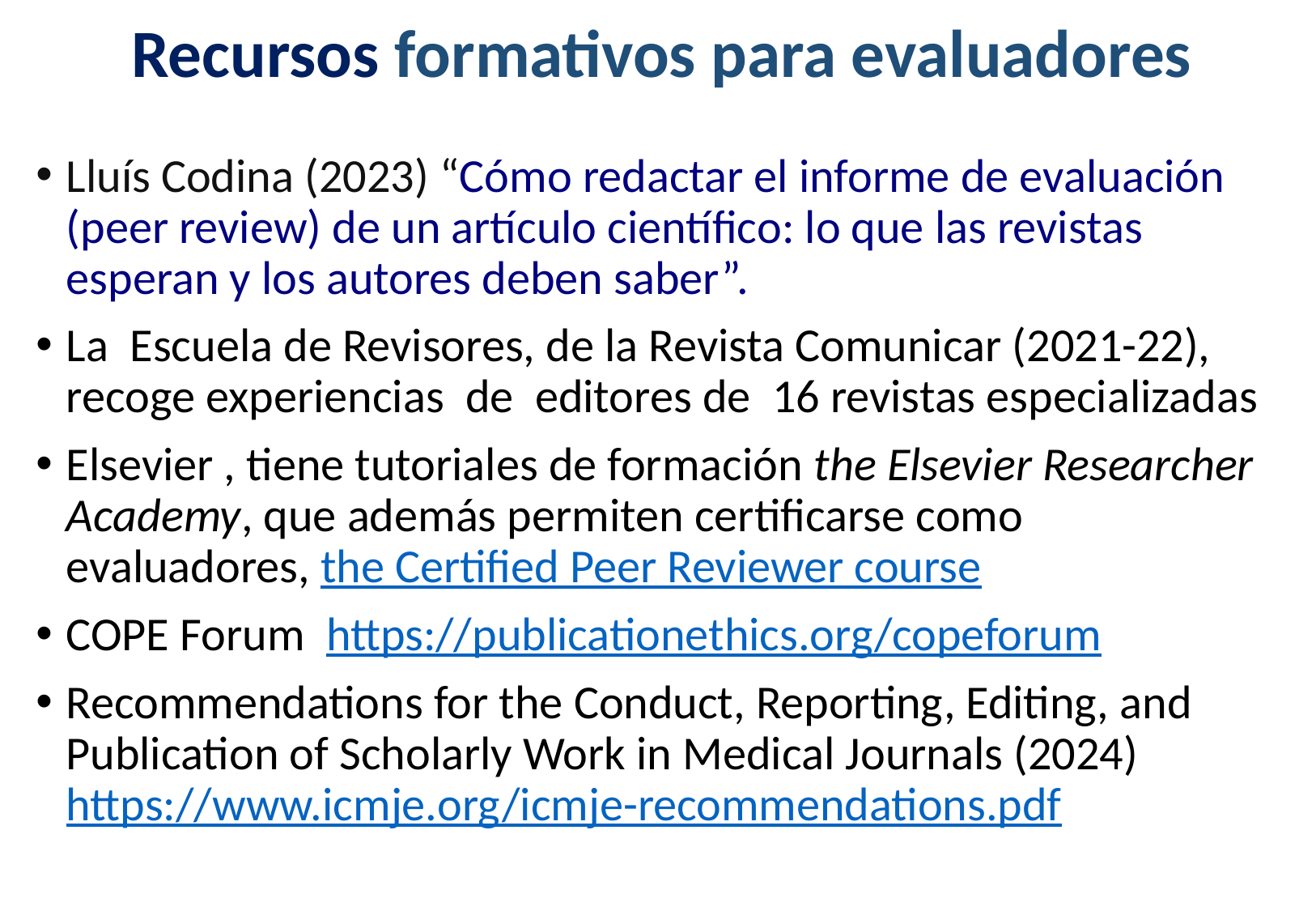

# Recursos formativos para evaluadores
Lluís Codina (2023) “Cómo redactar el informe de evaluación (peer review) de un artículo científico: lo que las revistas esperan y los autores deben saber”.
La  Escuela de Revisores, de la Revista Comunicar (2021-22), recoge experiencias  de  editores de  16 revistas especializadas
Elsevier , tiene tutoriales de formación the Elsevier Researcher Academy, que además permiten certificarse como evaluadores, the Certified Peer Reviewer course
COPE Forum  https://publicationethics.org/copeforum
Recommendations for the Conduct, Reporting, Editing, and Publication of Scholarly Work in Medical Journals (2024) https://www.icmje.org/icmje-recommendations.pdf